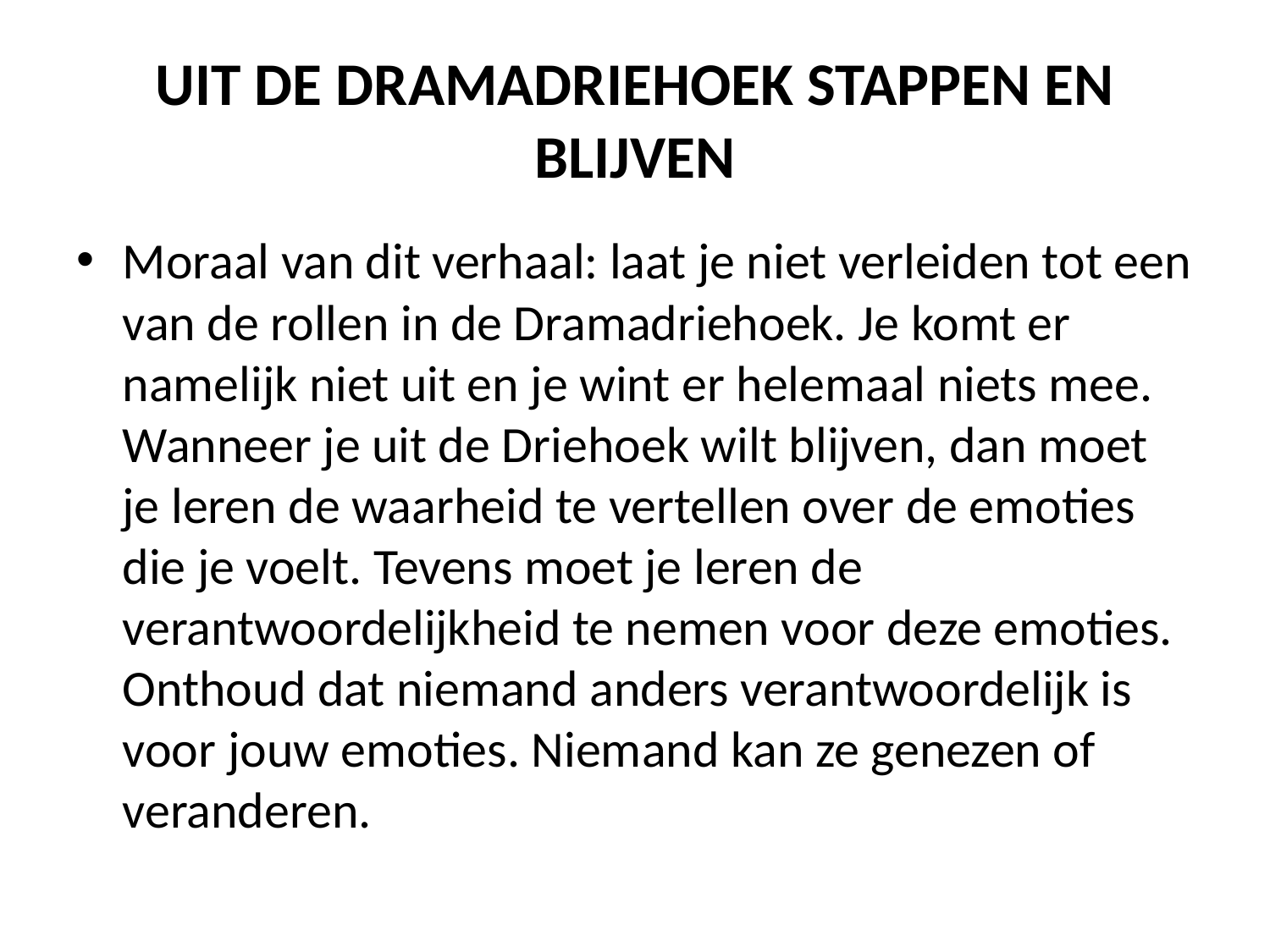

# UIT DE DRAMADRIEHOEK STAPPEN EN BLIJVEN
Moraal van dit verhaal: laat je niet verleiden tot een van de rollen in de Dramadriehoek. Je komt er namelijk niet uit en je wint er helemaal niets mee. Wanneer je uit de Driehoek wilt blijven, dan moet je leren de waarheid te vertellen over de emoties die je voelt. Tevens moet je leren de verantwoordelijkheid te nemen voor deze emoties. Onthoud dat niemand anders verantwoordelijk is voor jouw emoties. Niemand kan ze genezen of veranderen.